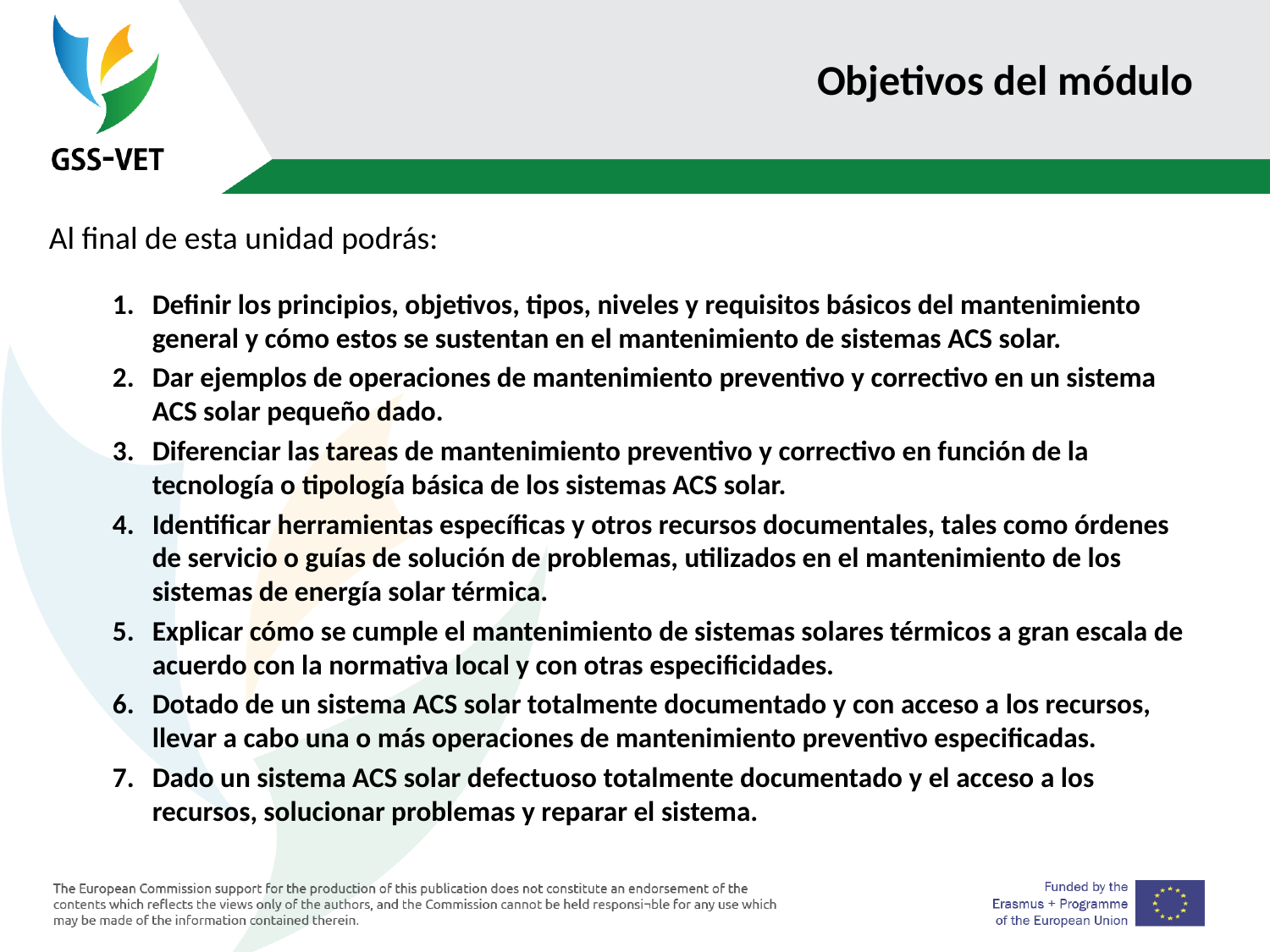

# Objetivos del módulo
Al final de esta unidad podrás:

Definir los principios, objetivos, tipos, niveles y requisitos básicos del mantenimiento general y cómo estos se sustentan en el mantenimiento de sistemas ACS solar.
Dar ejemplos de operaciones de mantenimiento preventivo y correctivo en un sistema ACS solar pequeño dado.
Diferenciar las tareas de mantenimiento preventivo y correctivo en función de la tecnología o tipología básica de los sistemas ACS solar.
Identificar herramientas específicas y otros recursos documentales, tales como órdenes de servicio o guías de solución de problemas, utilizados en el mantenimiento de los sistemas de energía solar térmica.
Explicar cómo se cumple el mantenimiento de sistemas solares térmicos a gran escala de acuerdo con la normativa local y con otras especificidades.
Dotado de un sistema ACS solar totalmente documentado y con acceso a los recursos, llevar a cabo una o más operaciones de mantenimiento preventivo especificadas.
Dado un sistema ACS solar defectuoso totalmente documentado y el acceso a los recursos, solucionar problemas y reparar el sistema.